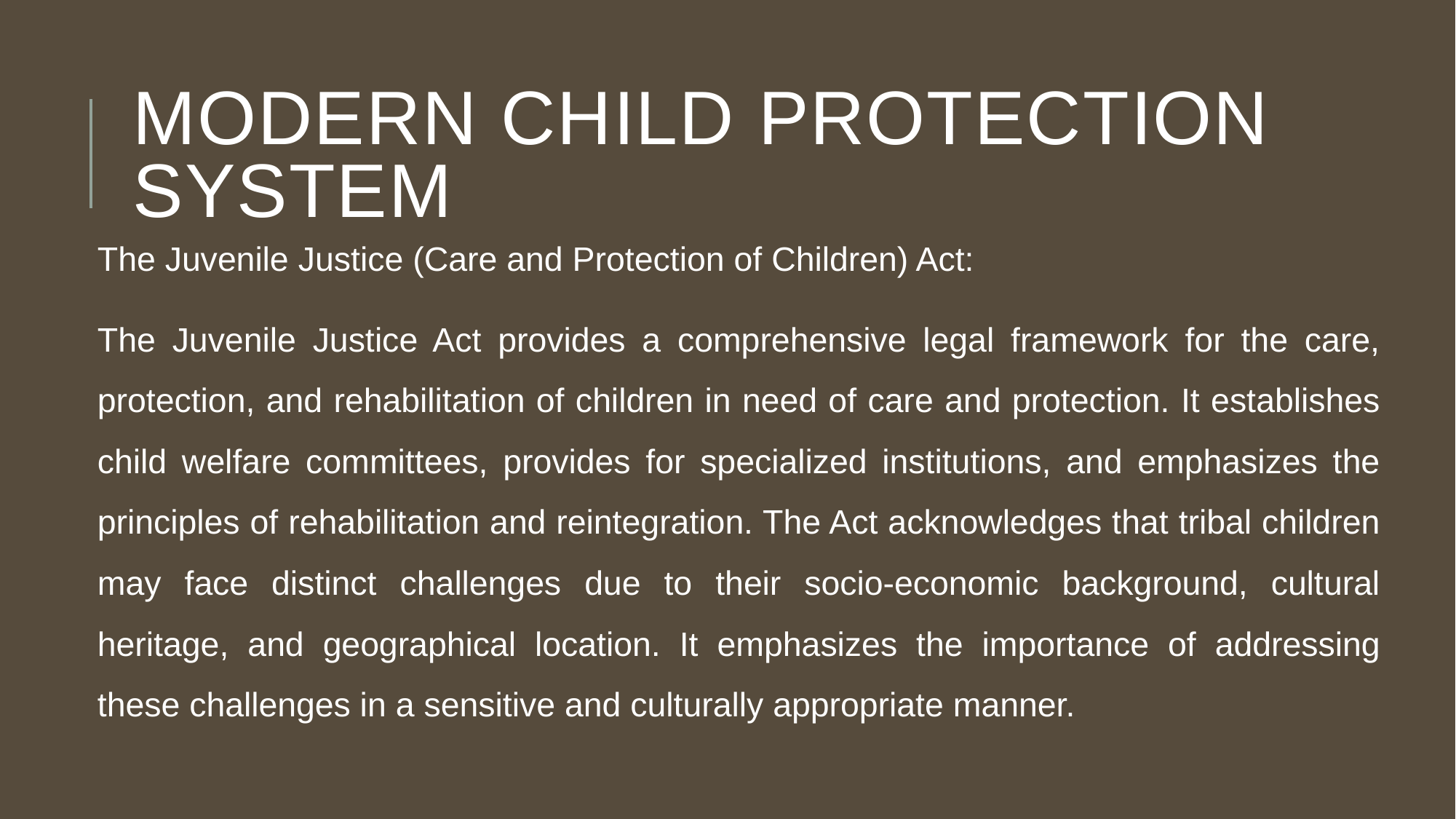

# MODERN CHILD PROTECTION SYSTEM
The Juvenile Justice (Care and Protection of Children) Act:
The Juvenile Justice Act provides a comprehensive legal framework for the care, protection, and rehabilitation of children in need of care and protection. It establishes child welfare committees, provides for specialized institutions, and emphasizes the principles of rehabilitation and reintegration. The Act acknowledges that tribal children may face distinct challenges due to their socio-economic background, cultural heritage, and geographical location. It emphasizes the importance of addressing these challenges in a sensitive and culturally appropriate manner.